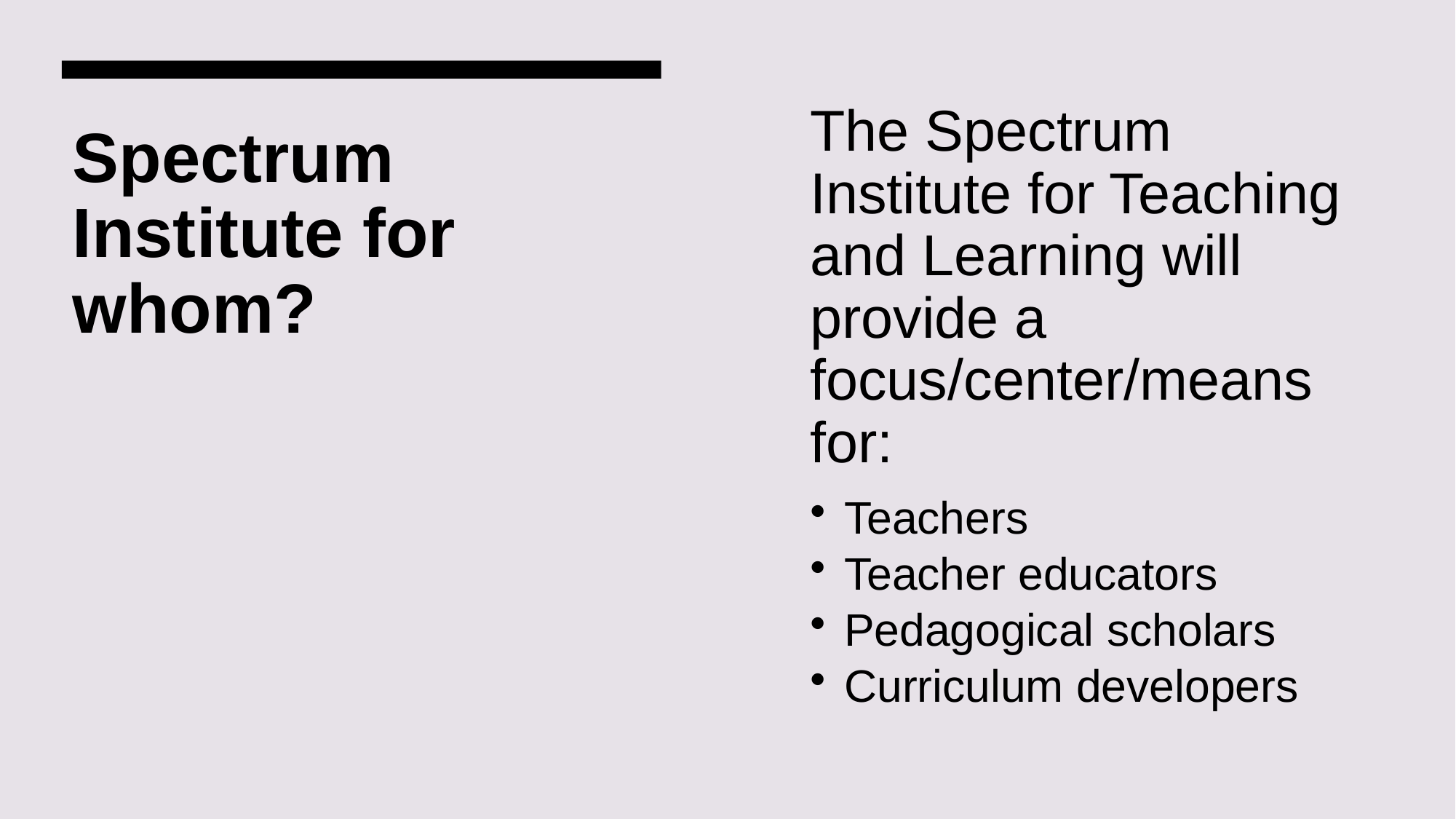

The Spectrum Institute for Teaching and Learning will provide a focus/center/means for:
Teachers
Teacher educators
Pedagogical scholars
Curriculum developers
# Spectrum Institute for whom?